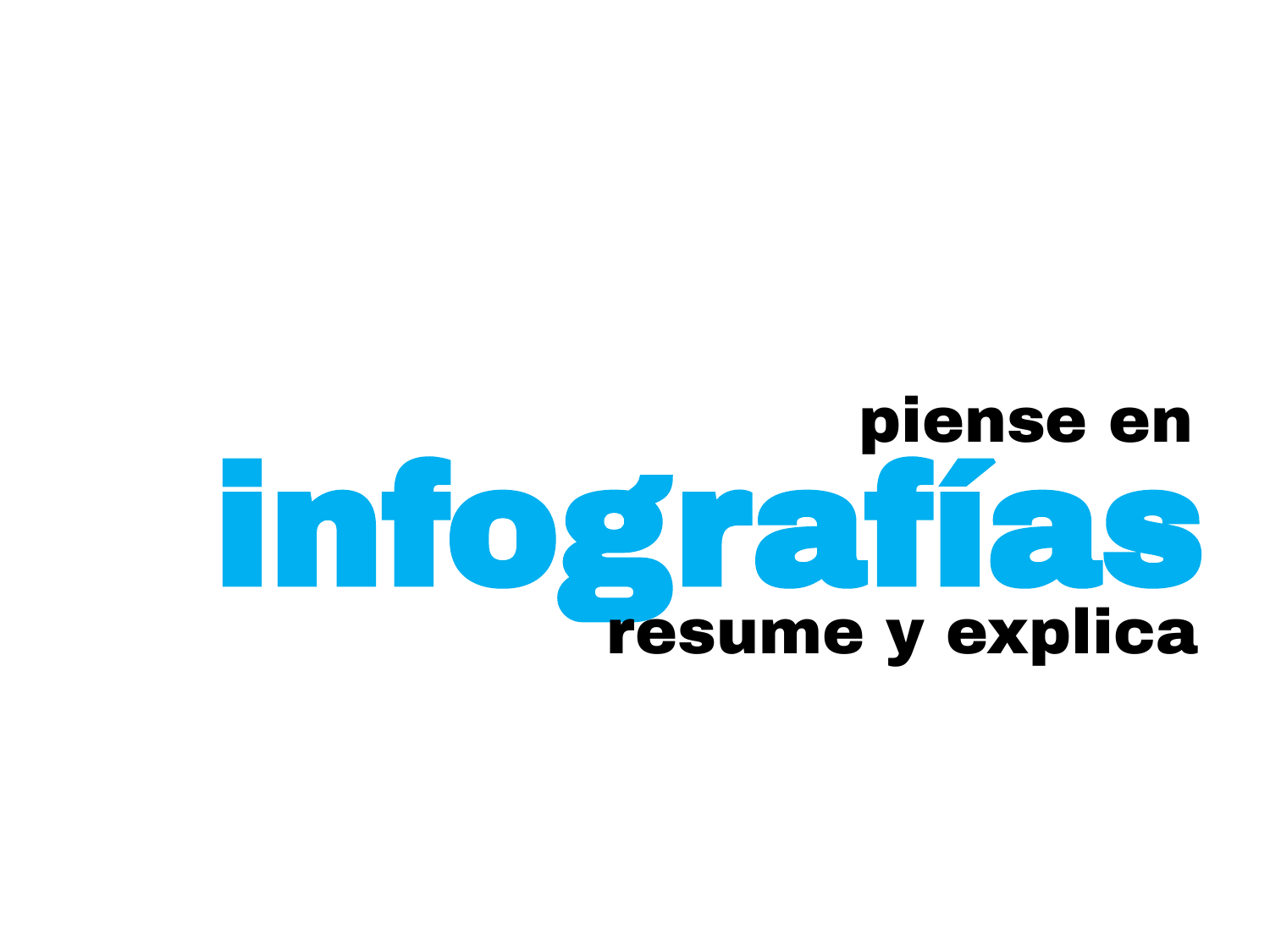

# piense en
infografías
resume y explica